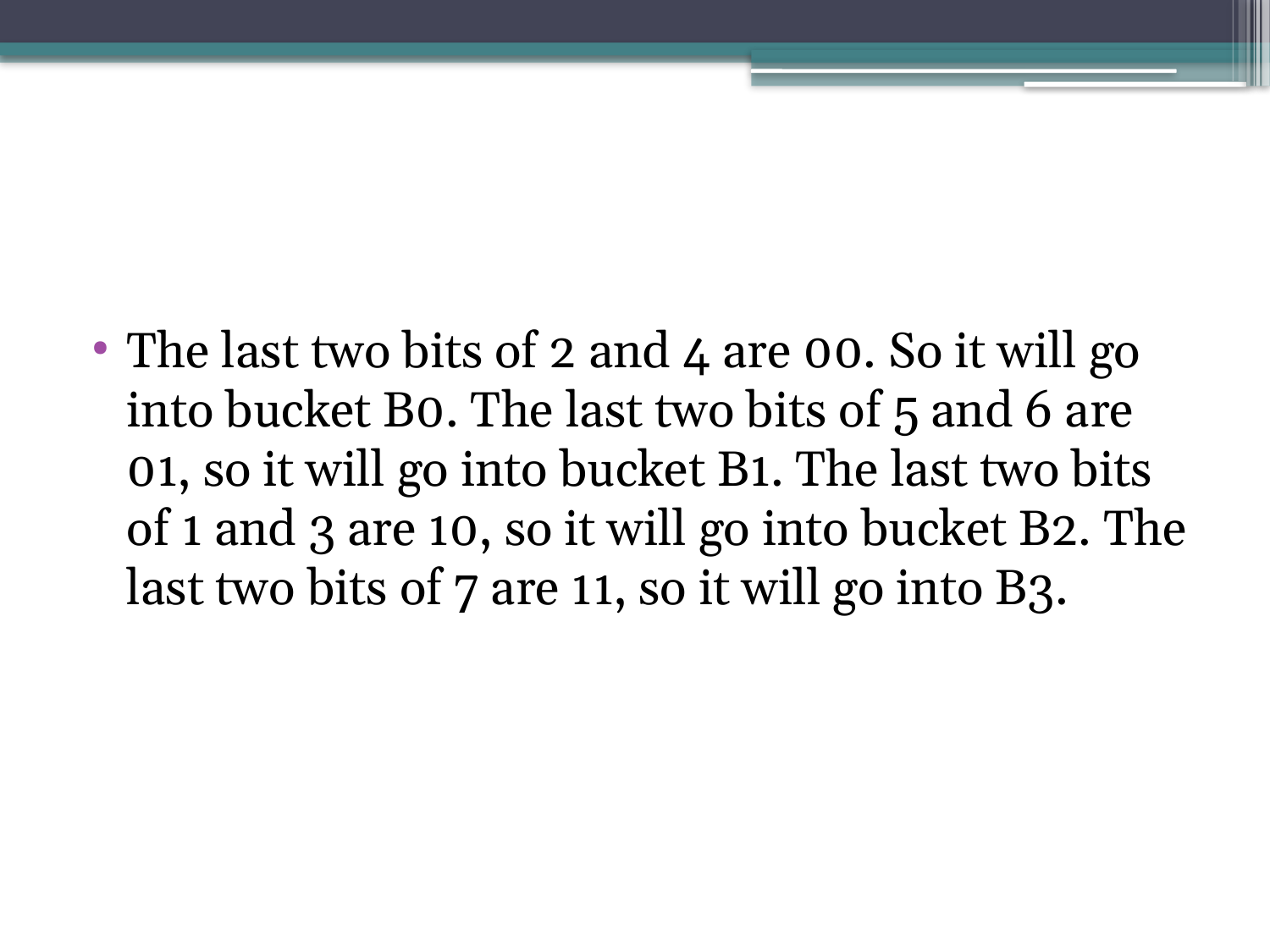

#
The last two bits of 2 and 4 are 00. So it will go into bucket B0. The last two bits of 5 and 6 are 01, so it will go into bucket B1. The last two bits of 1 and 3 are 10, so it will go into bucket B2. The last two bits of 7 are 11, so it will go into B3.